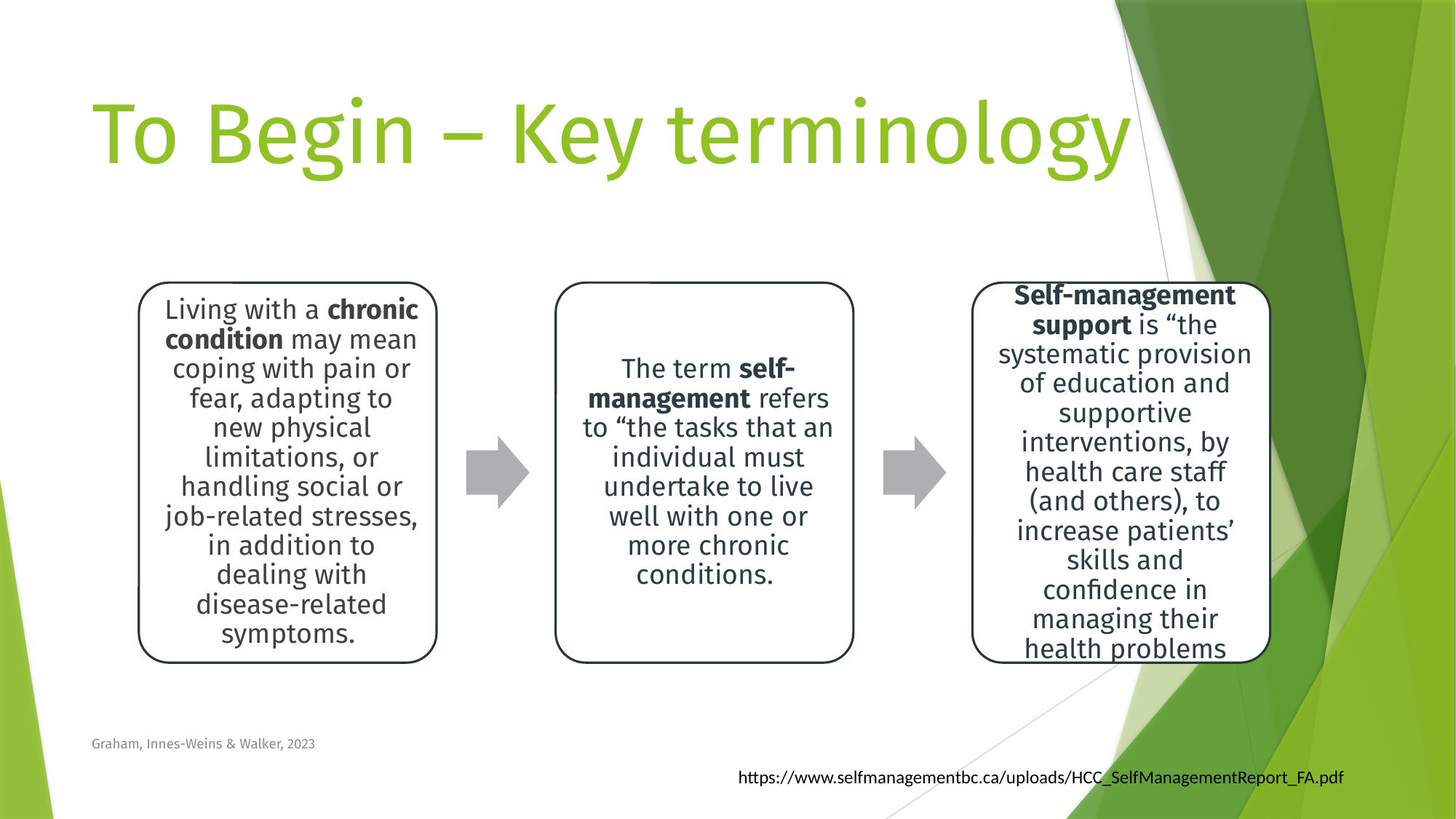

# To Begin – Key terminology
Living with a chronic condition may mean coping with pain or fear, adapting to new physical limitations, or handling social or job-related stresses, in addition to dealing with disease-related symptoms.

The term self-management refers to “the tasks that an individual must undertake to live well with one or more chronic conditions.

Self-management support is “the systematic provision of education and supportive interventions, by health care staff (and others), to increase patients’ skills and confidence in managing their health problems
Graham, Innes-Weins & Walker, 2023
https://www.selfmanagementbc.ca/uploads/HCC_SelfManagementReport_FA.pdf